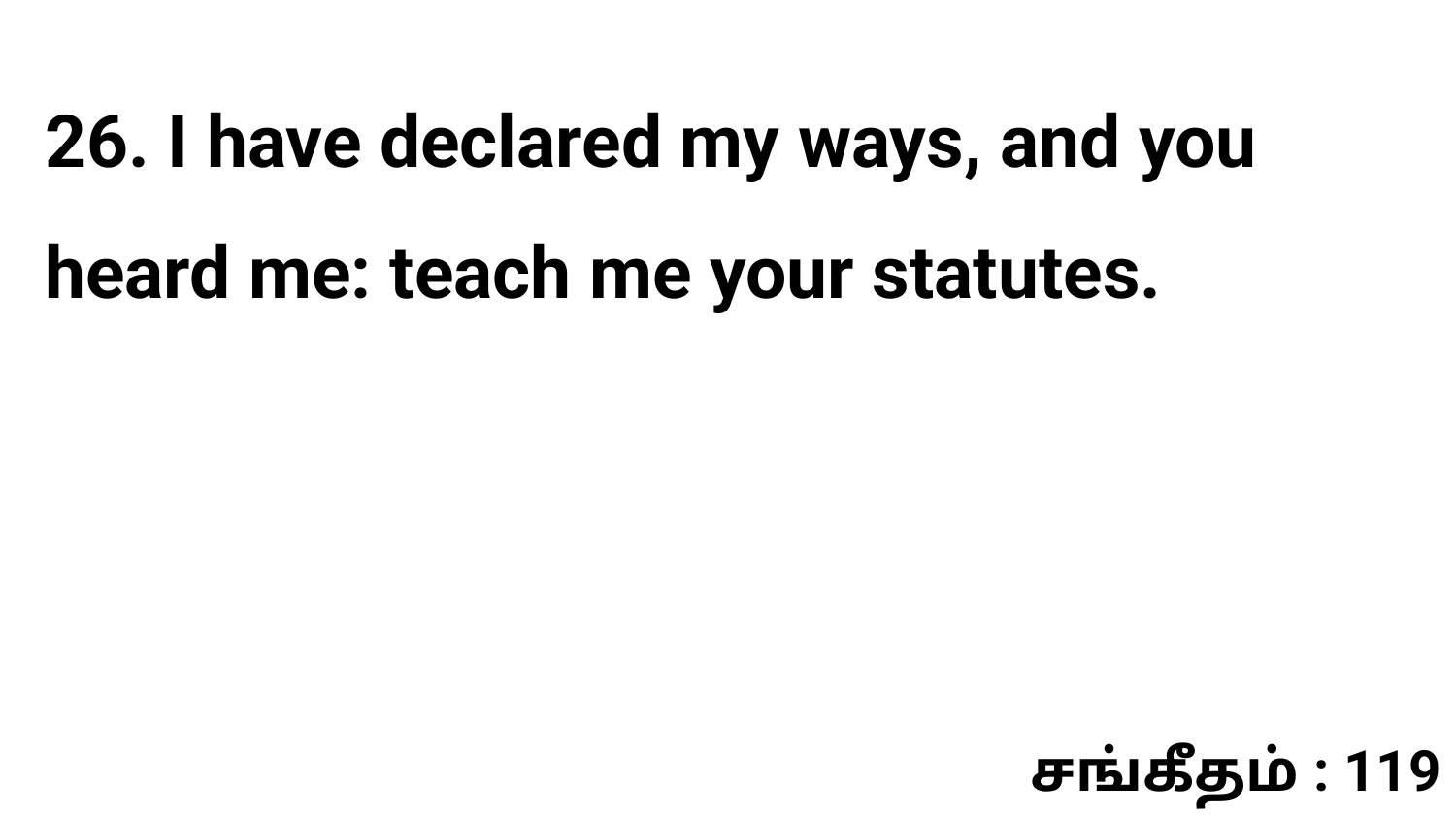

26. I have declared my ways, and you heard me: teach me your statutes.
சங்கீதம் : 119